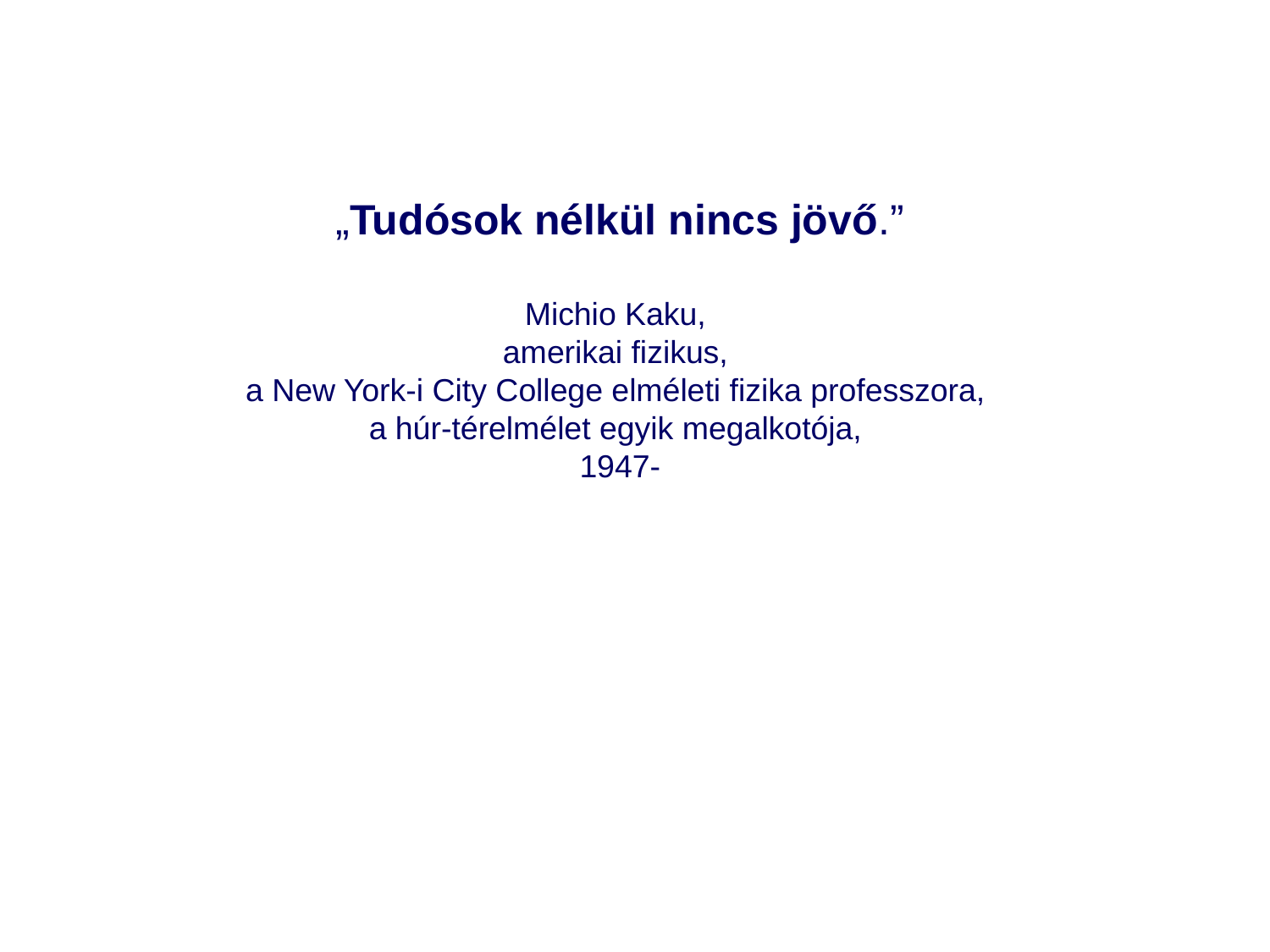

„Tudósok nélkül nincs jövő.”

Michio Kaku,
amerikai fizikus,
a New York-i City College elméleti fizika professzora,
a húr-térelmélet egyik megalkotója,
1947-